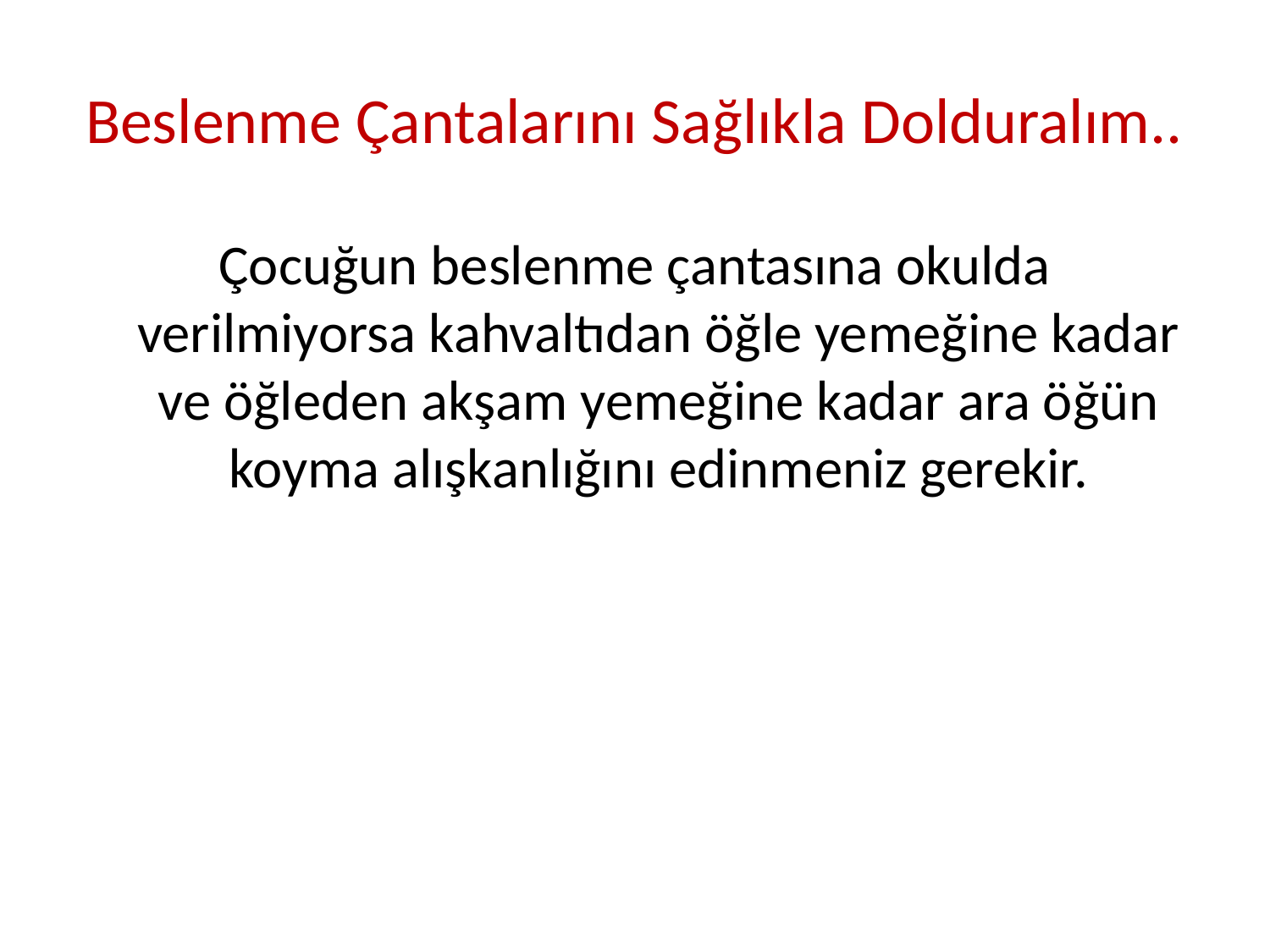

# Beslenme Çantalarını Sağlıkla Dolduralım..
Çocuğun beslenme çantasına okulda verilmiyorsa kahvaltıdan öğle yemeğine kadar ve öğleden akşam yemeğine kadar ara öğün koyma alışkanlığını edinmeniz gerekir.